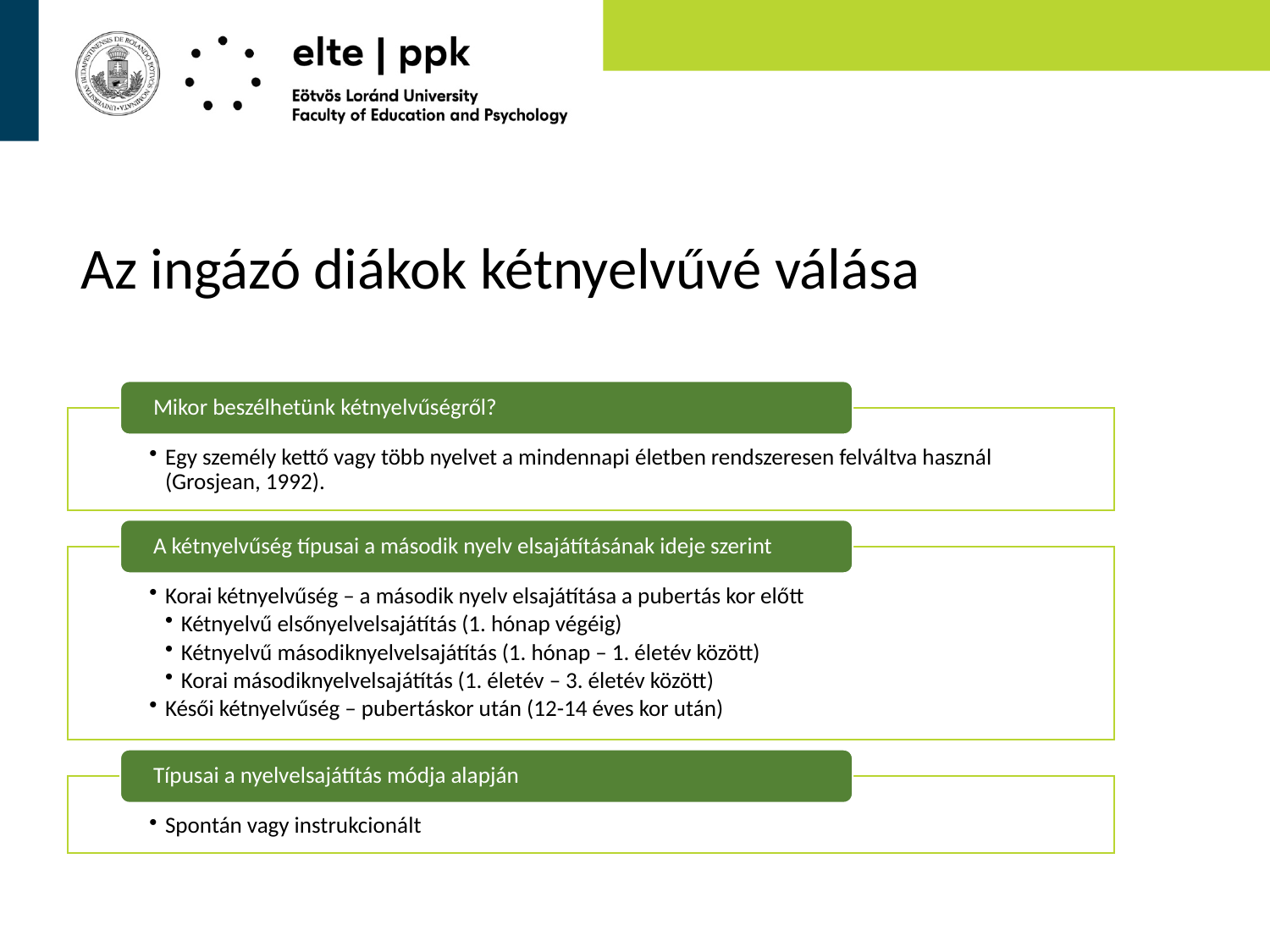

# Az ingázó diákok kétnyelvűvé válása
Egy személy kettő vagy több nyelvet a mindennapi életben rendszeresen felváltva használ (Grosjean, 1992).
Mikor beszélhetünk kétnyelvűségről?
Korai kétnyelvűség – a második nyelv elsajátítása a pubertás kor előtt
Kétnyelvű elsőnyelvelsajátítás (1. hónap végéig)
Kétnyelvű másodiknyelvelsajátítás (1. hónap – 1. életév között)
Korai másodiknyelvelsajátítás (1. életév – 3. életév között)
Késői kétnyelvűség – pubertáskor után (12-14 éves kor után)
A kétnyelvűség típusai a második nyelv elsajátításának ideje szerint
Spontán vagy instrukcionált
Típusai a nyelvelsajátítás módja alapján